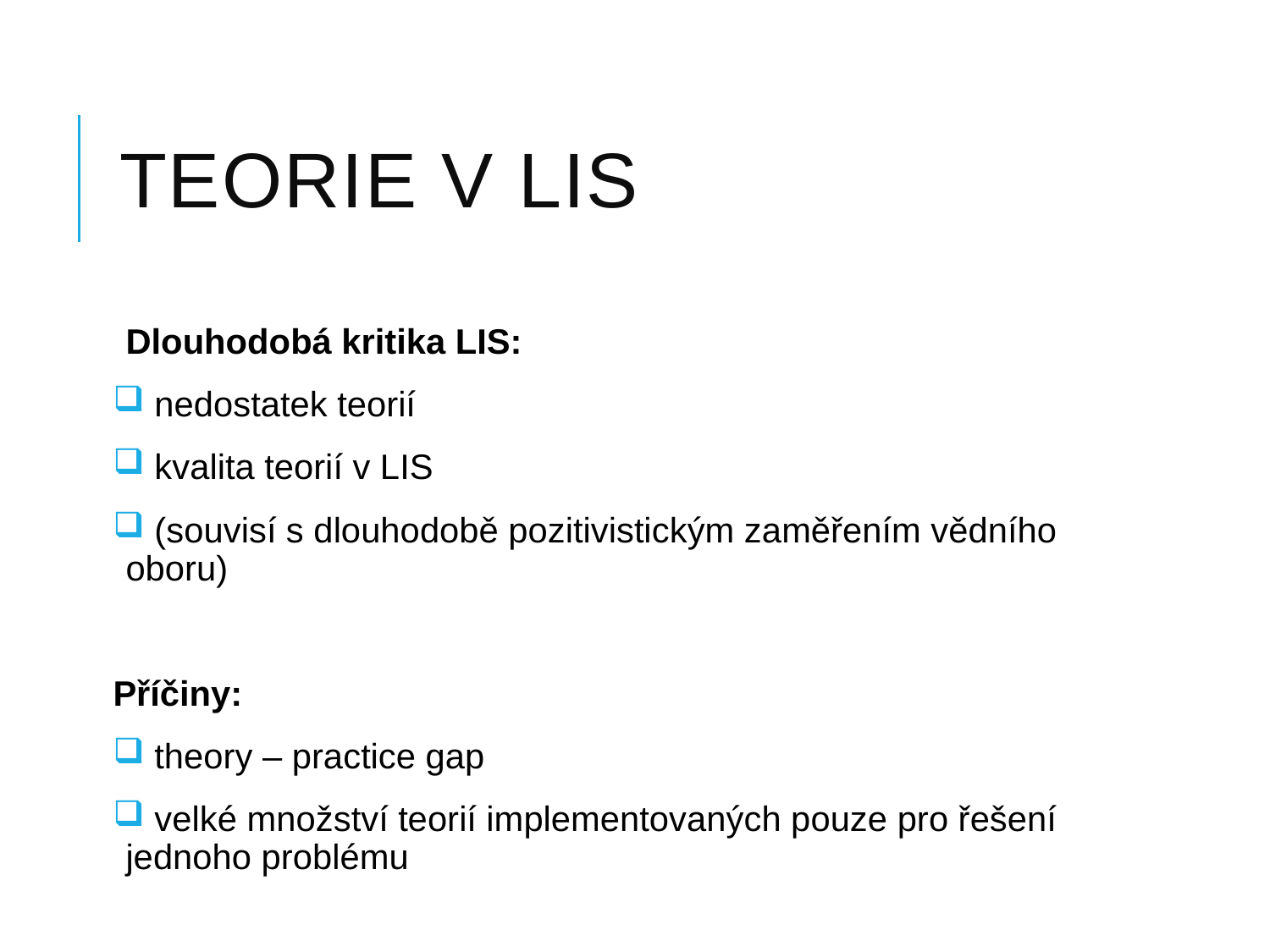

# Teorie v LIS
Dlouhodobá kritika LIS:
 nedostatek teorií
 kvalita teorií v LIS
 (souvisí s dlouhodobě pozitivistickým zaměřením vědního oboru)

Příčiny:
 theory – practice gap
 velké množství teorií implementovaných pouze pro řešení jednoho problému